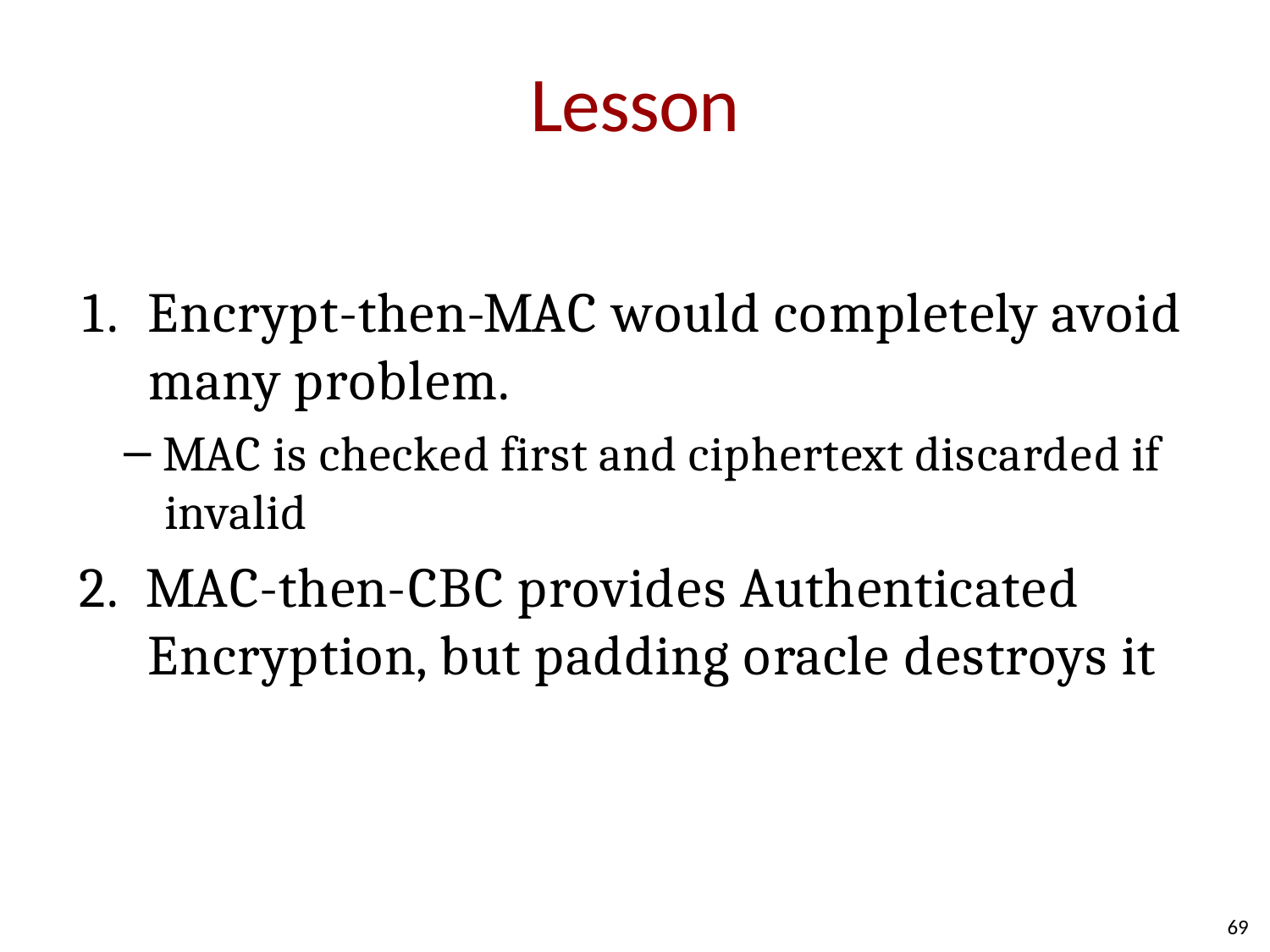

# Lesson

Encrypt-then-MAC would completely avoid many problem.
MAC is checked first and ciphertext discarded if invalid
MAC-then-CBC provides Authenticated Encryption, but padding oracle destroys it
69